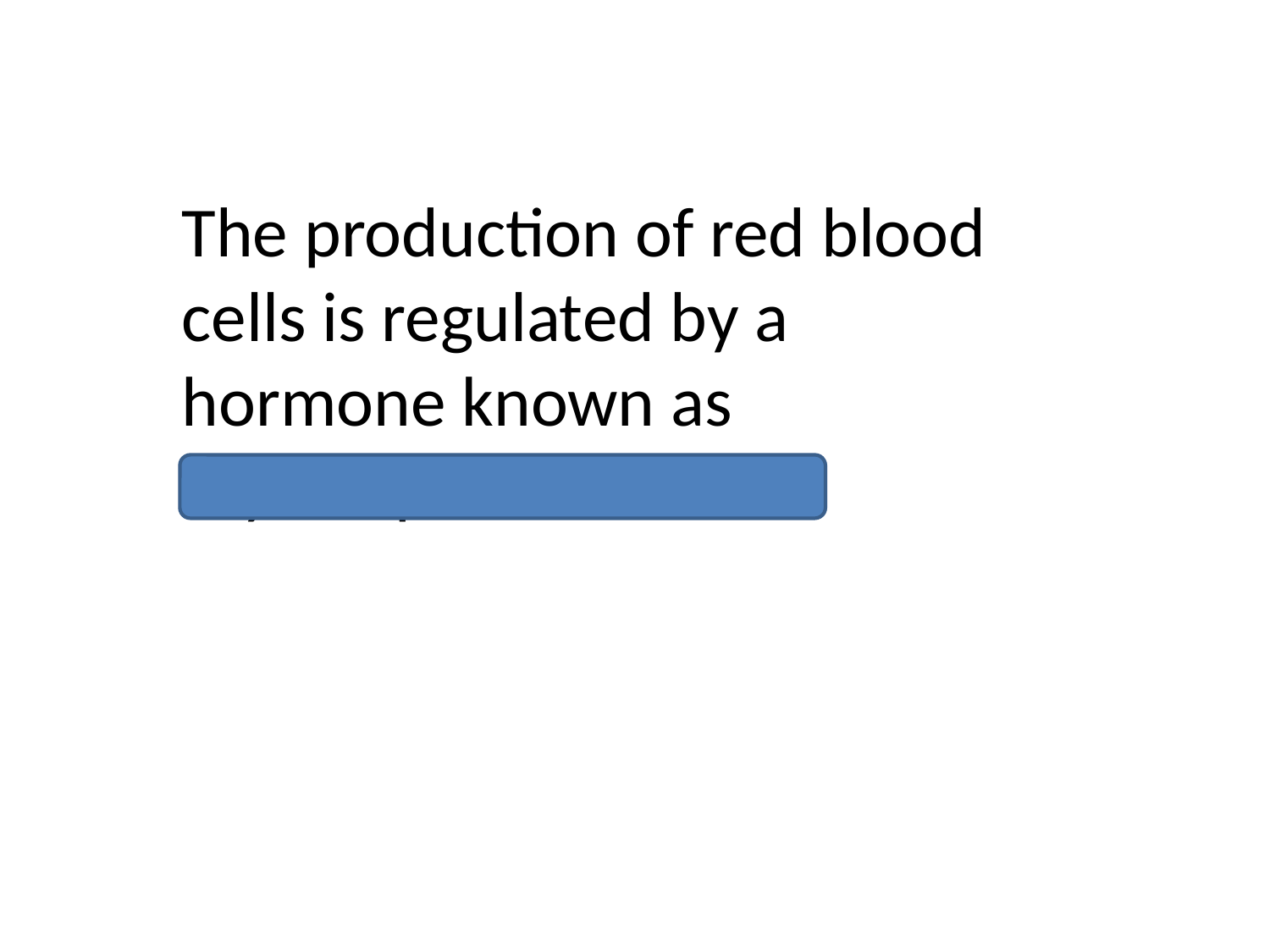

The production of red blood cells is regulated by a hormone known as Erythropoietin or EPO.